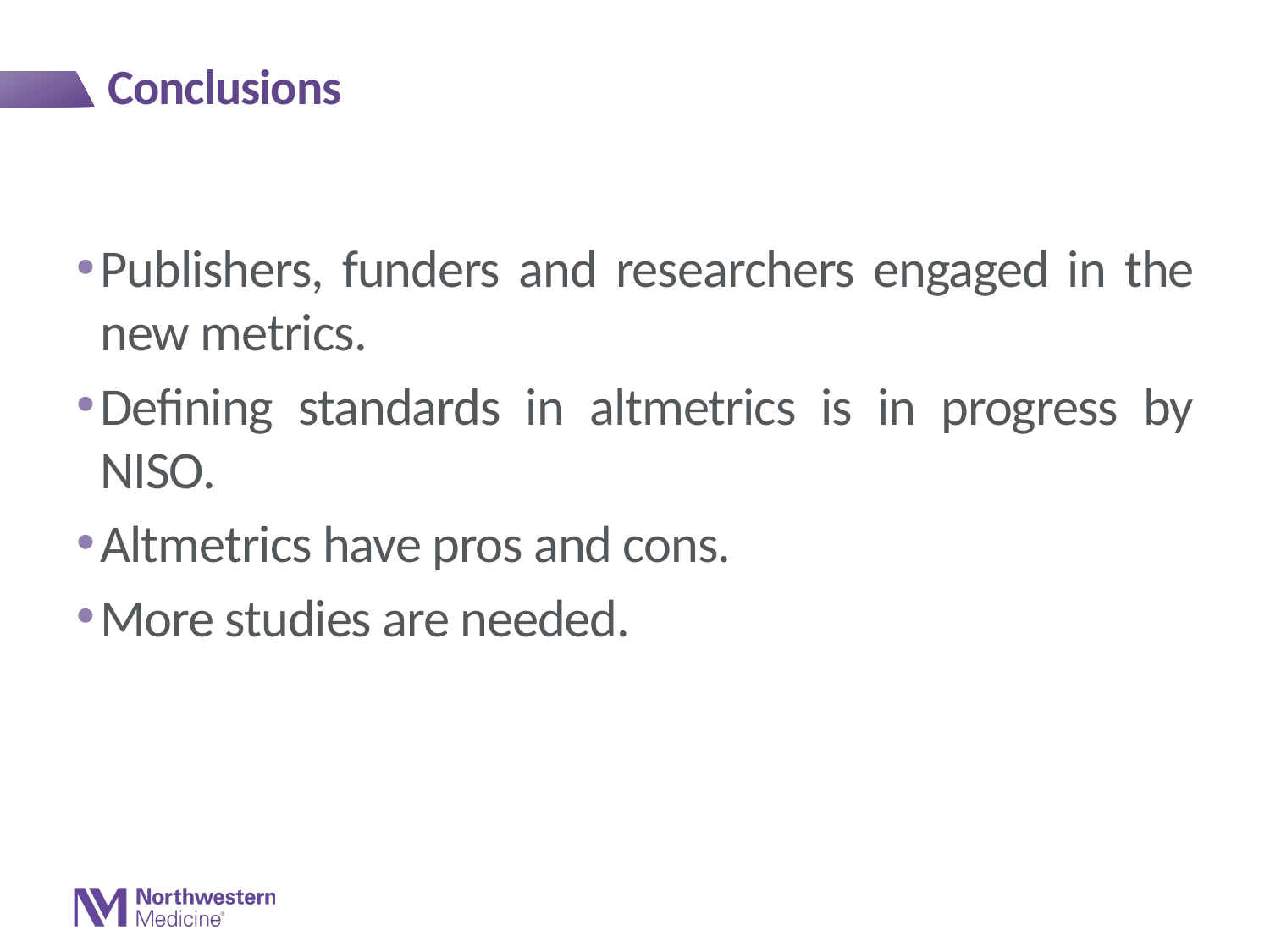

# Conclusions
Publishers, funders and researchers engaged in the new metrics.
Defining standards in altmetrics is in progress by NISO.
Altmetrics have pros and cons.
More studies are needed.